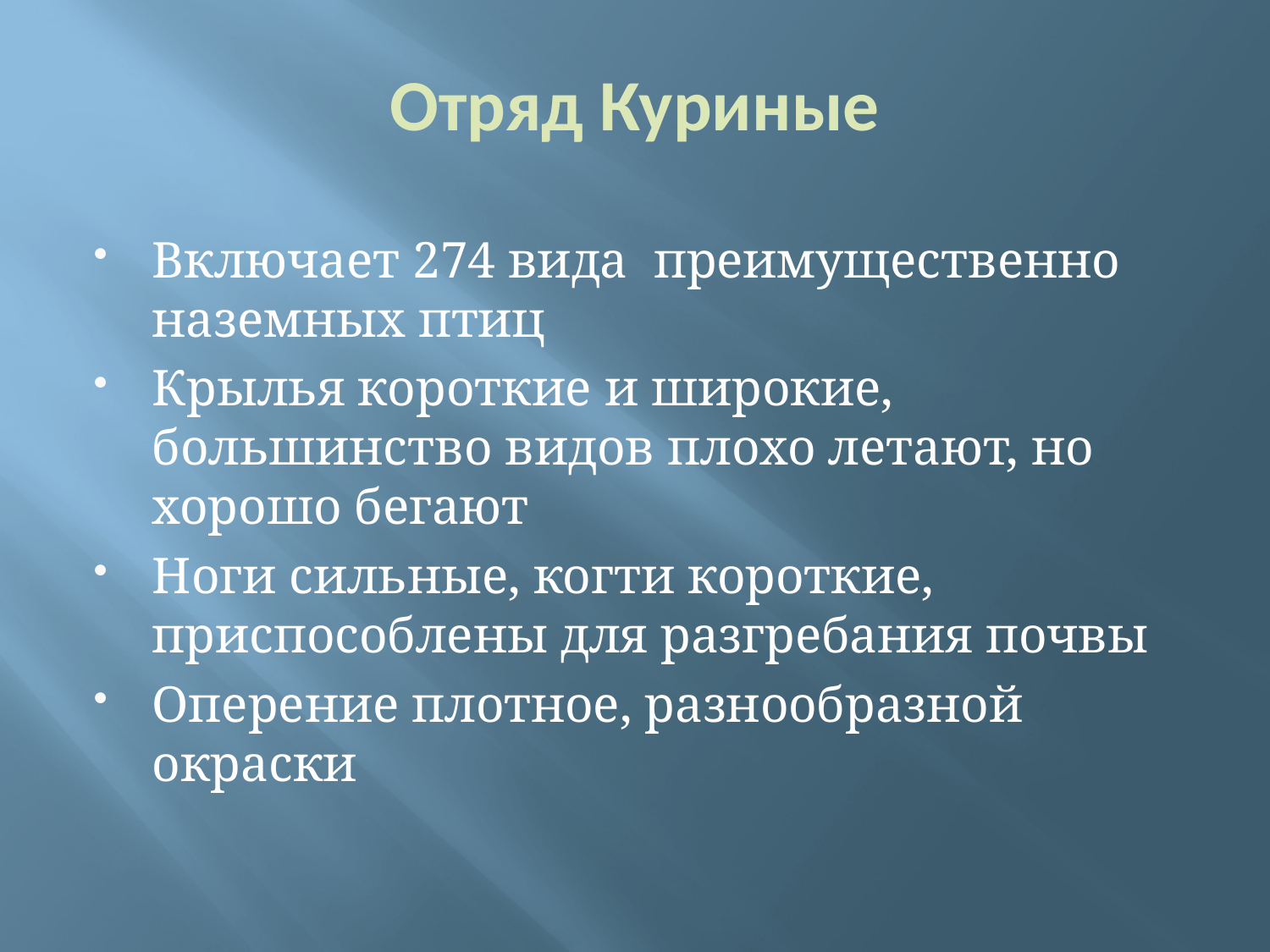

# Отряд Куриные
Включает 274 вида  преимущественно наземных птиц
Крылья короткие и широкие, большинство видов плохо летают, но хорошо бегают
Ноги сильные, когти короткие, приспособлены для разгребания почвы
Оперение плотное, разнообразной окраски